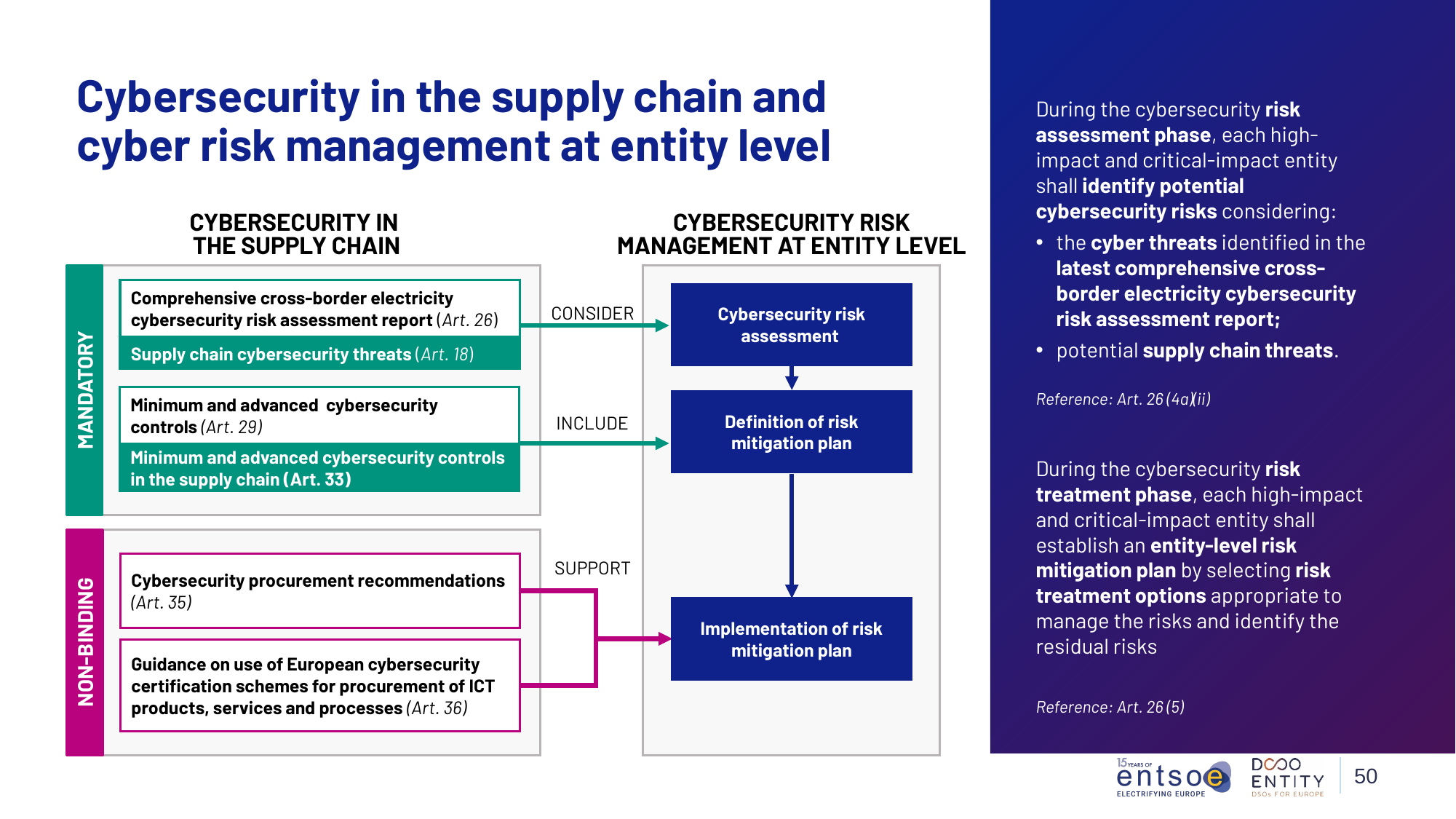

# Cybersecurity in the supply chain and cyber risk management at entity level
During the cybersecurity risk assessment phase, each high-impact and critical-impact entity shall identify potential cybersecurity risks considering:
the cyber threats identified in the latest comprehensive cross-border electricity cybersecurity risk assessment report;
potential supply chain threats.
Reference: Art. 26 (4a)(ii)
CYBERSECURITY IN
THE SUPPLY CHAIN
CYBERSECURITY RISK MANAGEMENT AT ENTITY LEVEL

MANDATORY

Comprehensive cross-border electricity cybersecurity risk assessment report (Art. 26)
Supply chain cybersecurity threats (Art. 18)
Cybersecurity risk assessment
CONSIDER
Definition of risk mitigation plan
Minimum and advanced  cybersecurity controls (Art. 29)
Minimum and advanced cybersecurity controls in the supply chain (Art. 33)
INCLUDE
During the cybersecurity risk treatment phase, each high-impact and critical-impact entity shall establish an entity-level risk mitigation plan by selecting risk treatment options appropriate to manage the risks and identify the residual risks

Reference: Art. 26 (5)
Implementation of risk mitigation plan
SUPPORT

NON-BINDING
Cybersecurity procurement recommendations (Art. 35)
Guidance on use of European cybersecurity certification schemes for procurement of ICT products, services and processes (Art. 36)
50